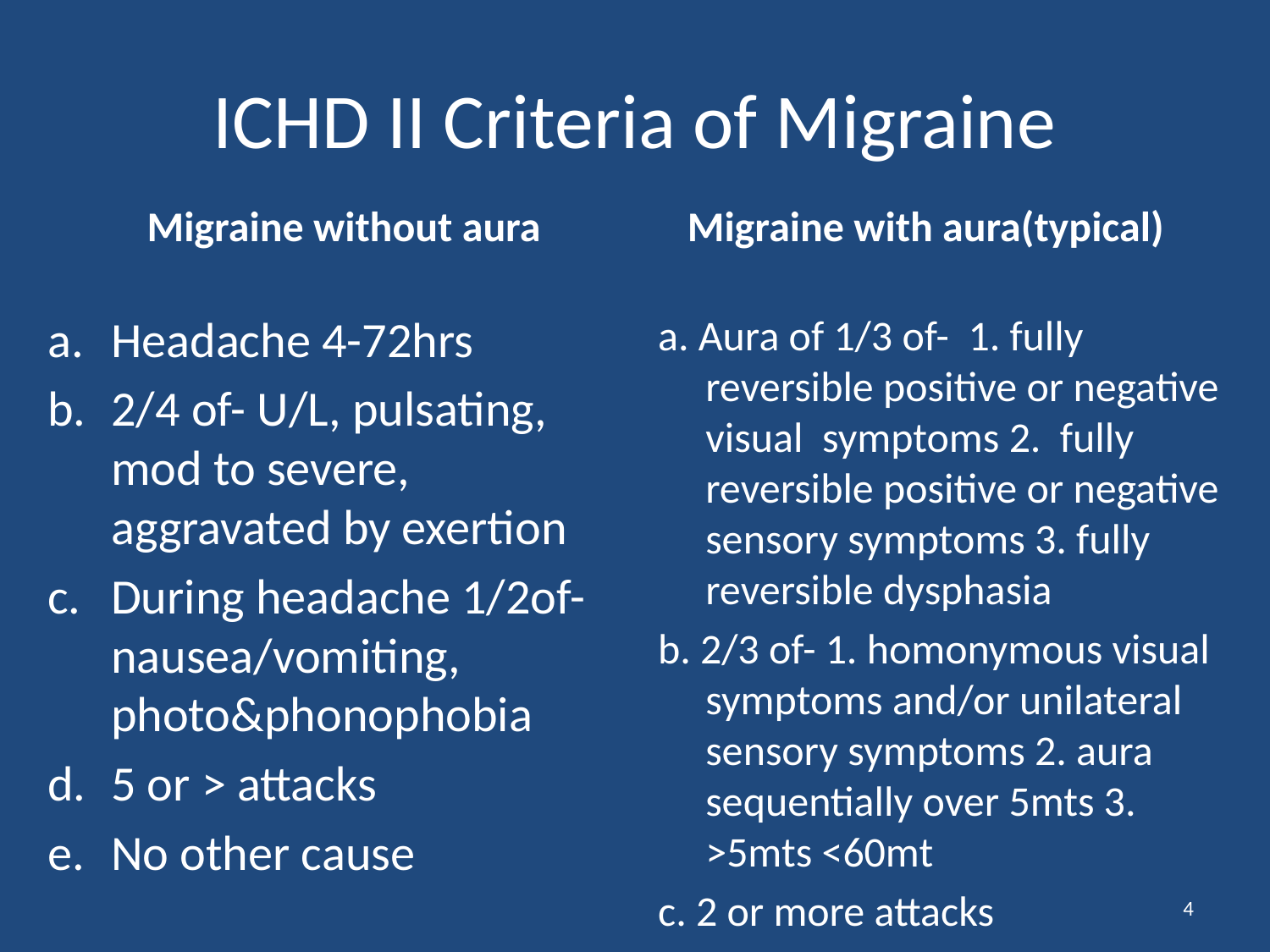

# ICHD II Criteria of Migraine
Migraine with aura(typical)
Migraine without aura
Headache 4-72hrs
2/4 of- U/L, pulsating, mod to severe, aggravated by exertion
During headache 1/2of- nausea/vomiting, photo&phonophobia
5 or > attacks
No other cause
a. Aura of 1/3 of-  1. fully reversible positive or negative visual  symptoms 2.  fully reversible positive or negative sensory symptoms 3. fully reversible dysphasia
b. 2/3 of- 1. homonymous visual symptoms and/or unilateral sensory symptoms 2. aura sequentially over 5mts 3. >5mts <60mt
c. 2 or more attacks

4